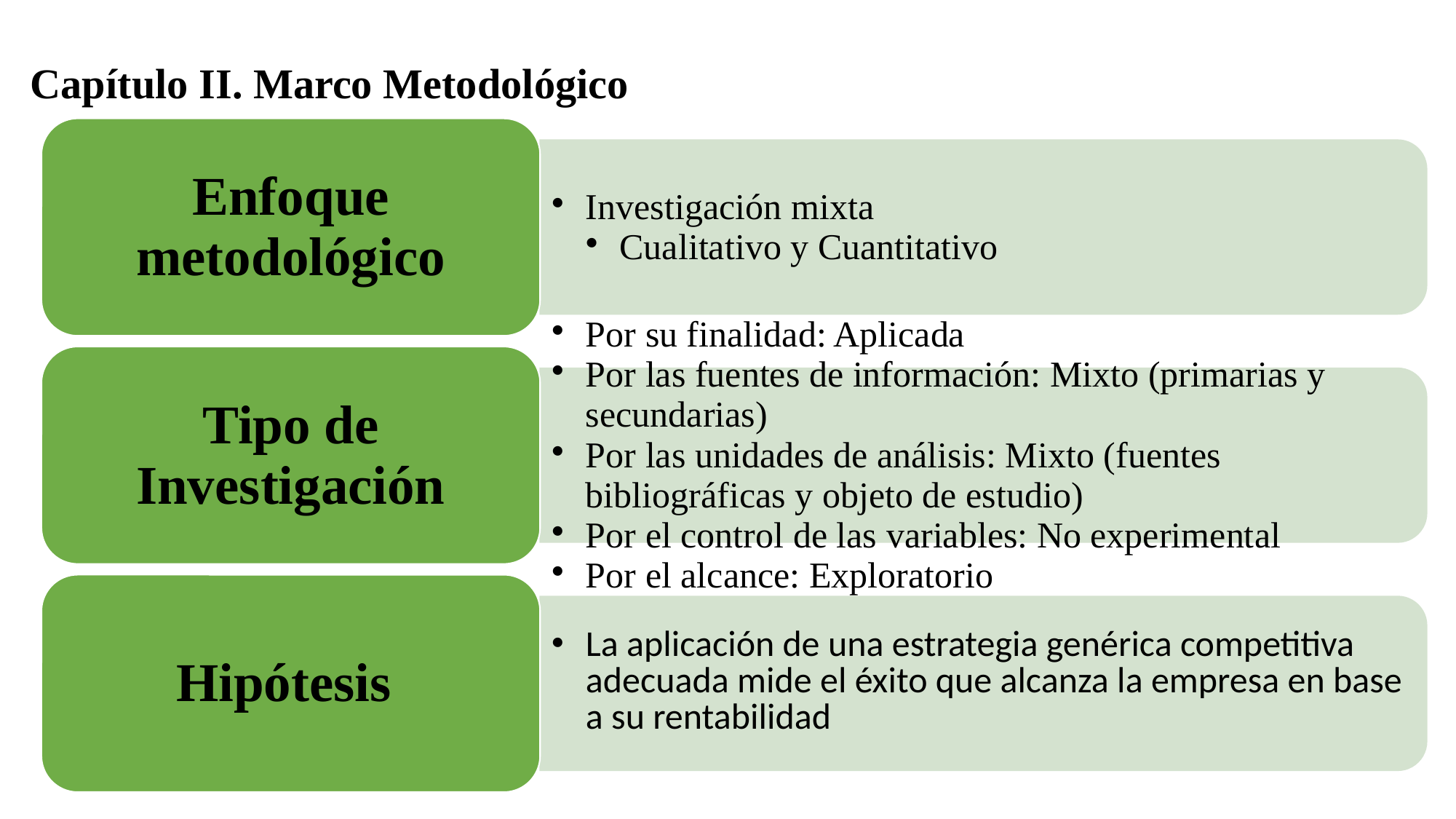

Capítulo II. Marco Metodológico
Enfoque metodológico
Investigación mixta
Tipo de Investigación
Por las fuentes de información: Mixto (primarias y secundarias)
Por las unidades de análisis: Mixto (fuentes bibliográficas y objeto de estudio)
Por el control de las variables: No experimental
Por el alcance: Exploratorio
Cualitativo y Cuantitativo
Por su finalidad: Aplicada
Hipótesis
La aplicación de una estrategia genérica competitiva adecuada mide el éxito que alcanza la empresa en base a su rentabilidad